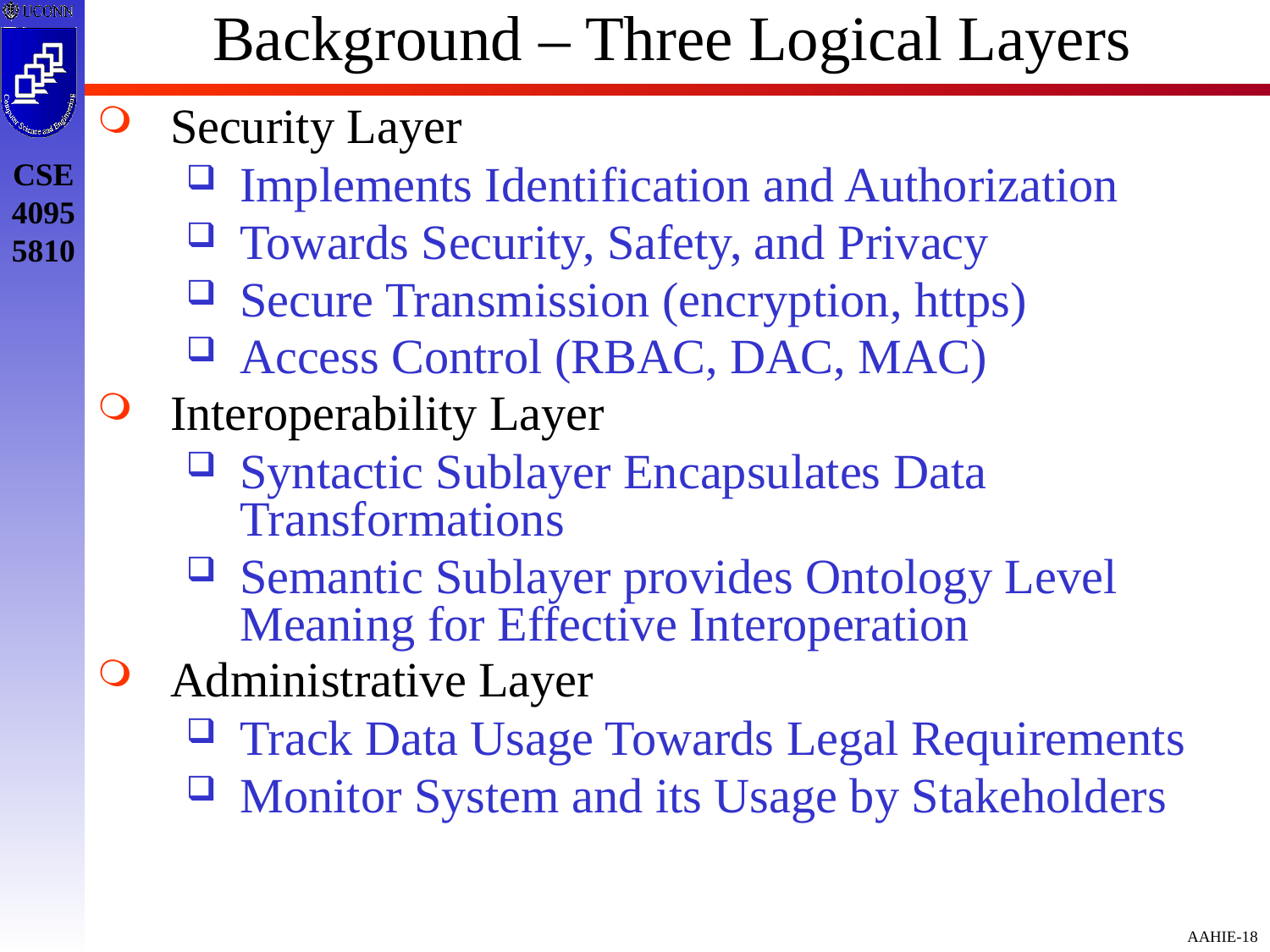

# Background – Three Logical Layers
Security Layer
Implements Identification and Authorization
Towards Security, Safety, and Privacy
Secure Transmission (encryption, https)
Access Control (RBAC, DAC, MAC)
Interoperability Layer
Syntactic Sublayer Encapsulates Data Transformations
Semantic Sublayer provides Ontology Level Meaning for Effective Interoperation
Administrative Layer
Track Data Usage Towards Legal Requirements
Monitor System and its Usage by Stakeholders